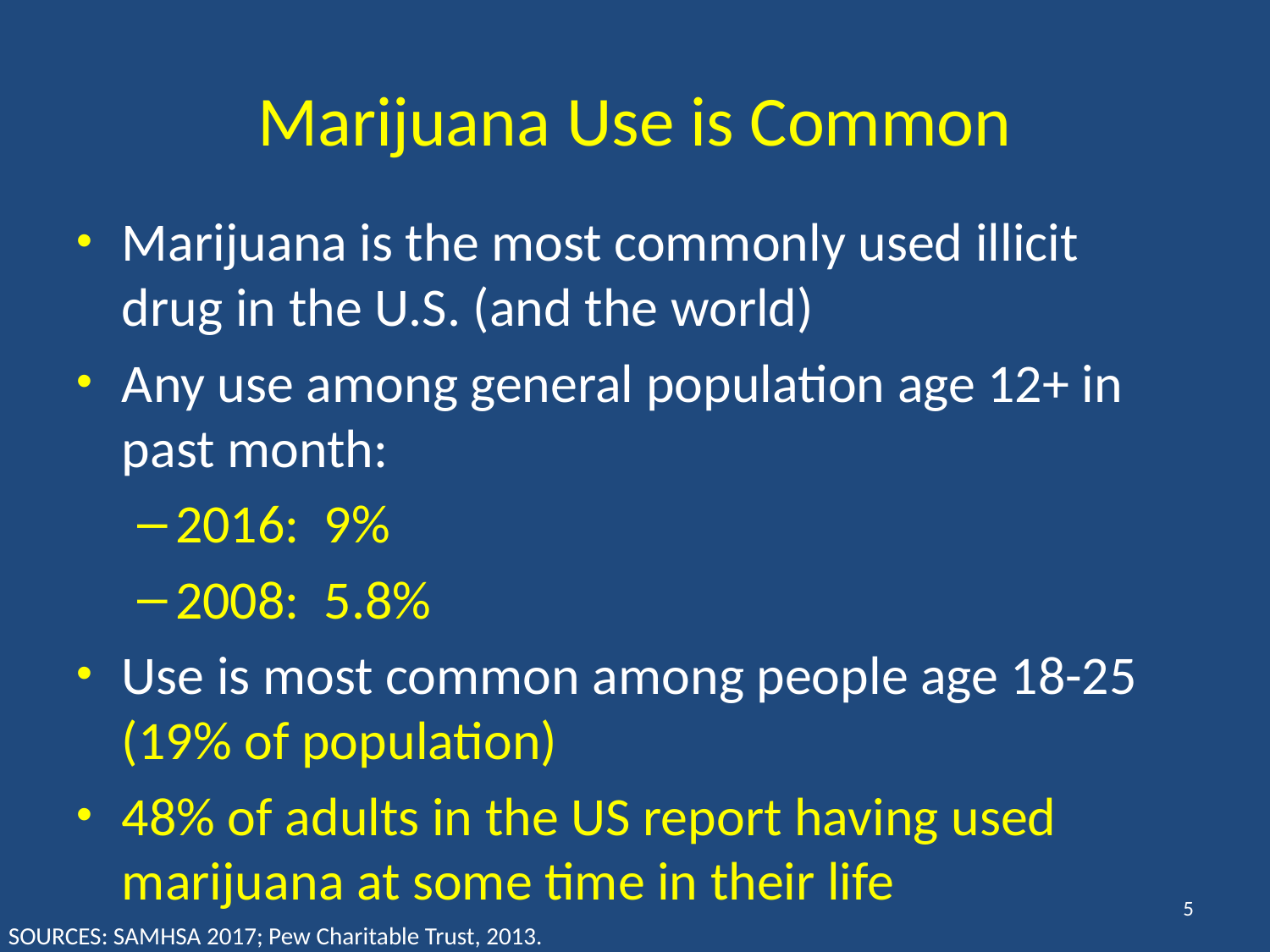

# Marijuana Use is Common
Marijuana is the most commonly used illicit drug in the U.S. (and the world)
Any use among general population age 12+ in past month:
2016:  9%
2008:  5.8%
Use is most common among people age 18-25 (19% of population)
48% of adults in the US report having used marijuana at some time in their life

5
SOURCES: SAMHSA 2017; Pew Charitable Trust, 2013.